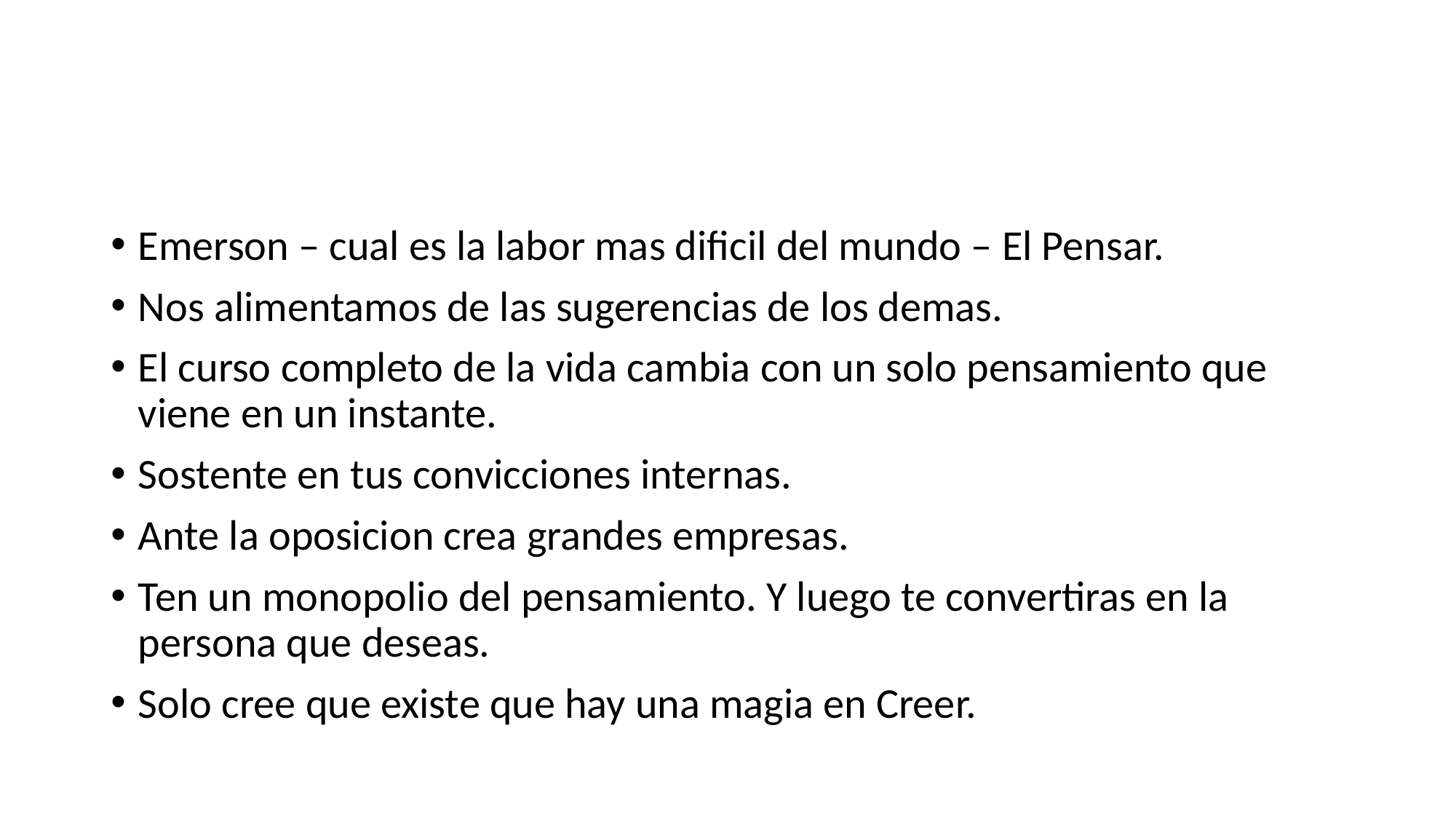

#
Emerson – cual es la labor mas dificil del mundo – El Pensar.
Nos alimentamos de las sugerencias de los demas.
El curso completo de la vida cambia con un solo pensamiento que viene en un instante.
Sostente en tus convicciones internas.
Ante la oposicion crea grandes empresas.
Ten un monopolio del pensamiento. Y luego te convertiras en la persona que deseas.
Solo cree que existe que hay una magia en Creer.